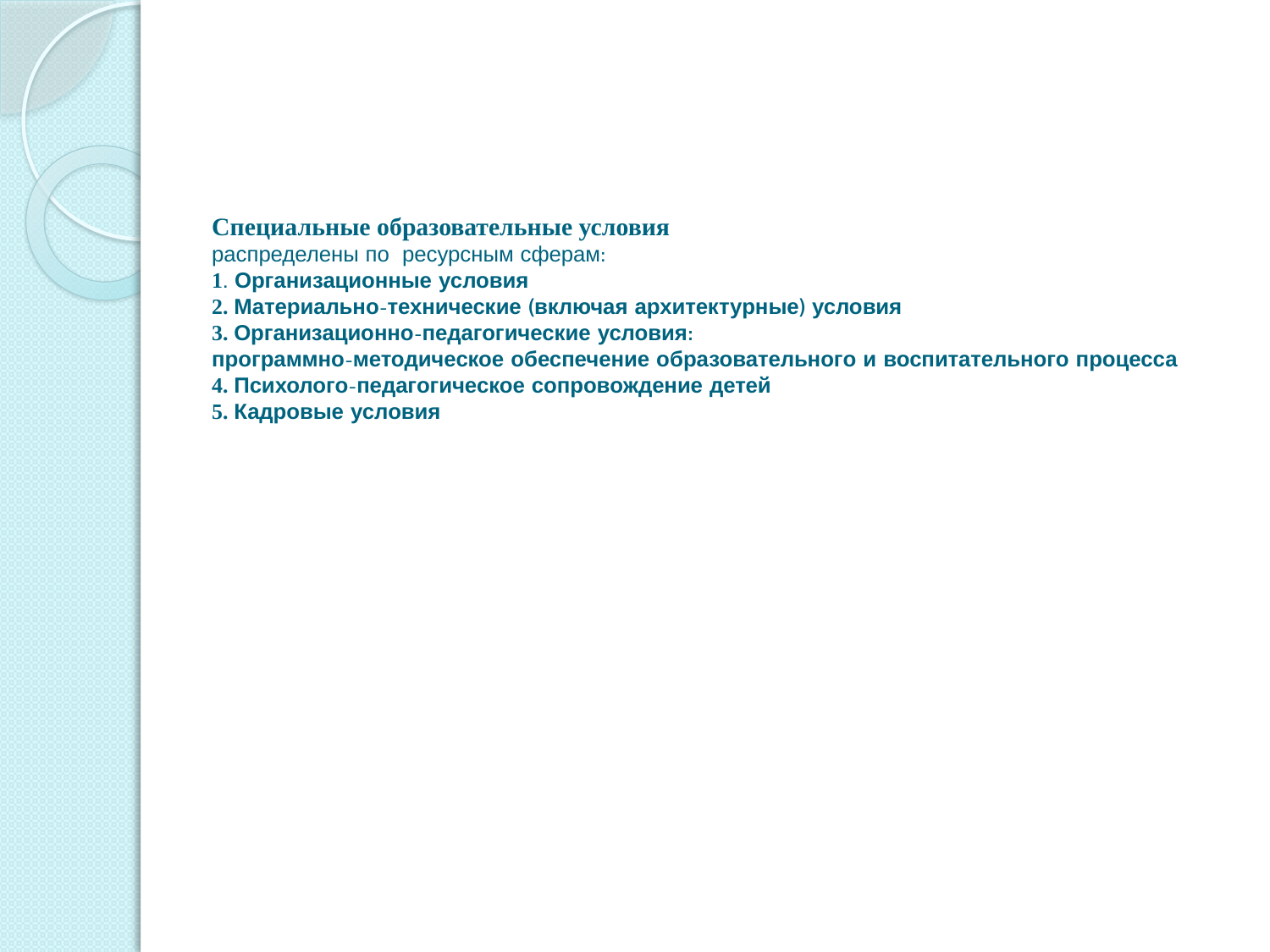

# Специальные образовательные условия распределены по  ресурсным сферам: 1. Организационные условия 2. Материально-технические (включая архитектурные) условия 3. Организационно-педагогические условия: программно-методическое обеспечение образовательного и воспитательного процесса 4. Психолого-педагогическое сопровождение детей 5. Кадровые условия